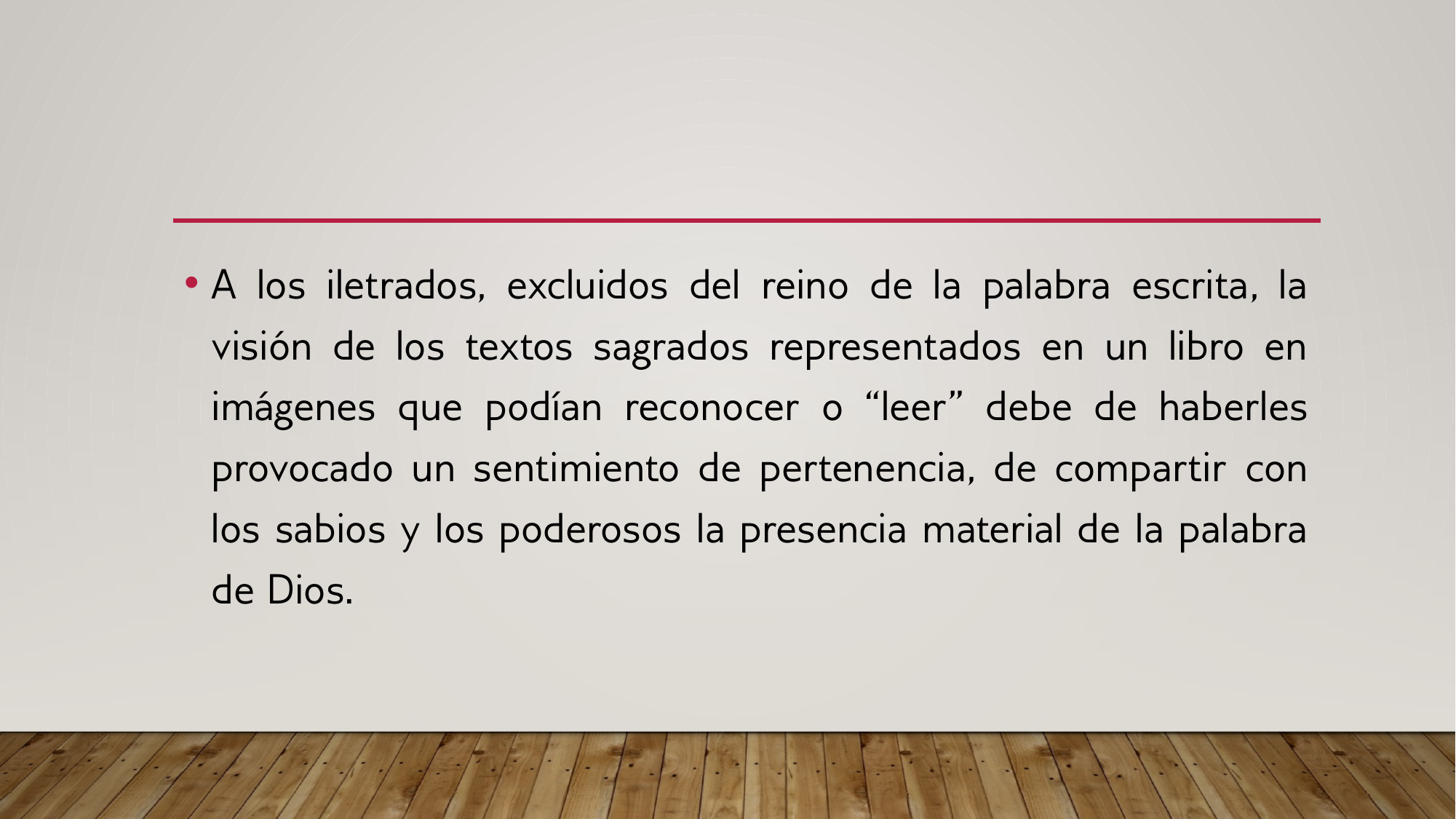

#
A los iletrados, excluidos del reino de la palabra escrita, la visión de los textos sagrados representados en un libro en imágenes que podían reconocer o “leer” debe de haberles provocado un sentimiento de pertenencia, de compartir con los sabios y los poderosos la presencia material de la palabra de Dios.